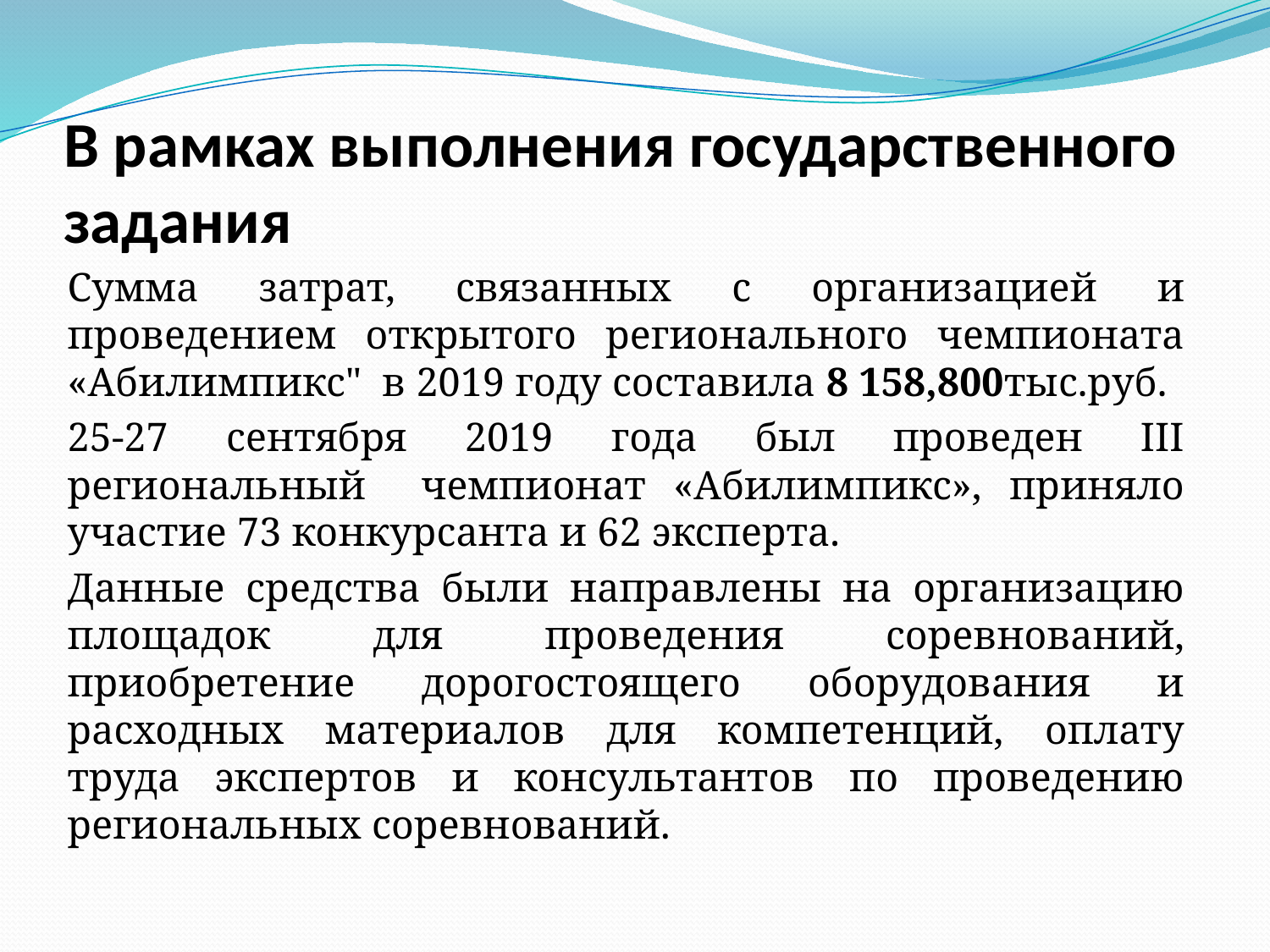

# В рамках выполнения государственного задания
Сумма затрат, связанных с организацией и проведением открытого регионального чемпионата «Абилимпикс"  в 2019 году составила 8 158,800тыс.руб.
25-27 сентября 2019 года был проведен III региональный  чемпионат «Абилимпикс», приняло участие 73 конкурсанта и 62 эксперта.
Данные средства были направлены на организацию площадок для проведения соревнований, приобретение дорогостоящего оборудования и расходных материалов для компетенций, оплату труда экспертов и консультантов по проведению региональных соревнований.